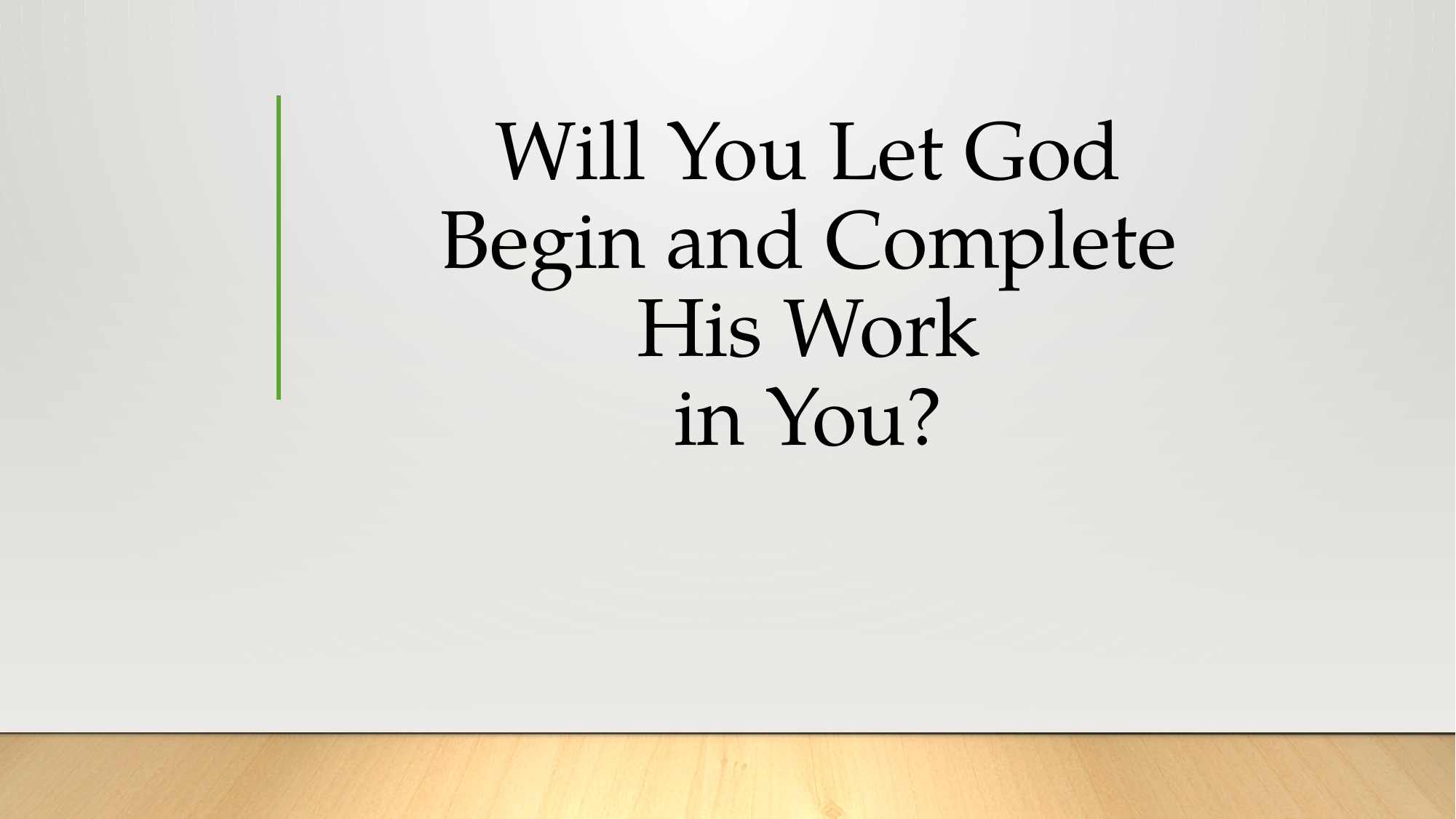

# Will You Let God Begin and Complete His Work in You?